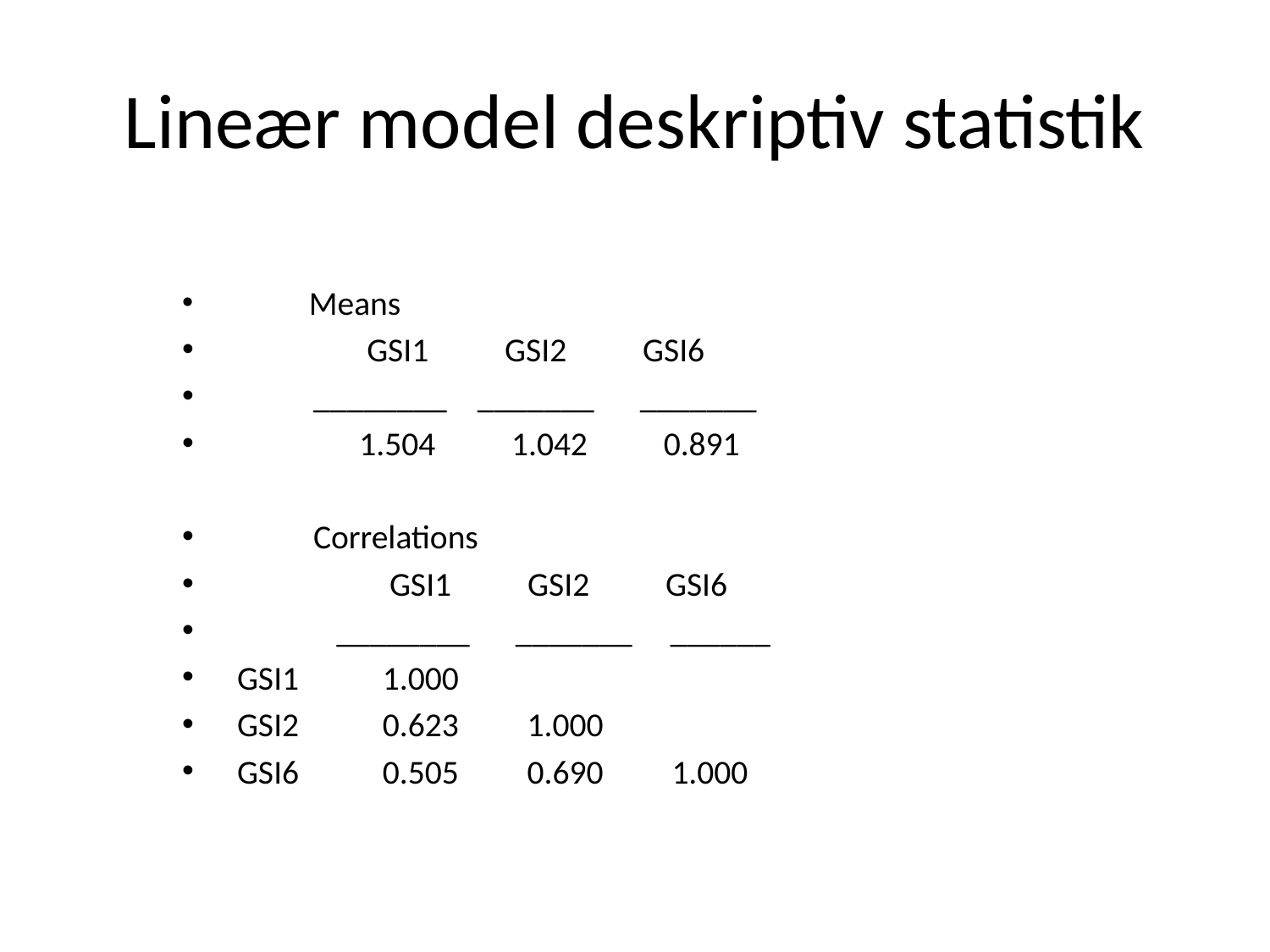

# Lineær model deskriptiv statistik
           Means
                  GSI1          GSI2          GSI6
           ________    _______      _______
                 1.504          1.042          0.891

           Correlations
                     GSI1          GSI2          GSI6
              ________      _______     ______
 GSI1           1.000
 GSI2           0.623         1.000
 GSI6           0.505         0.690         1.000